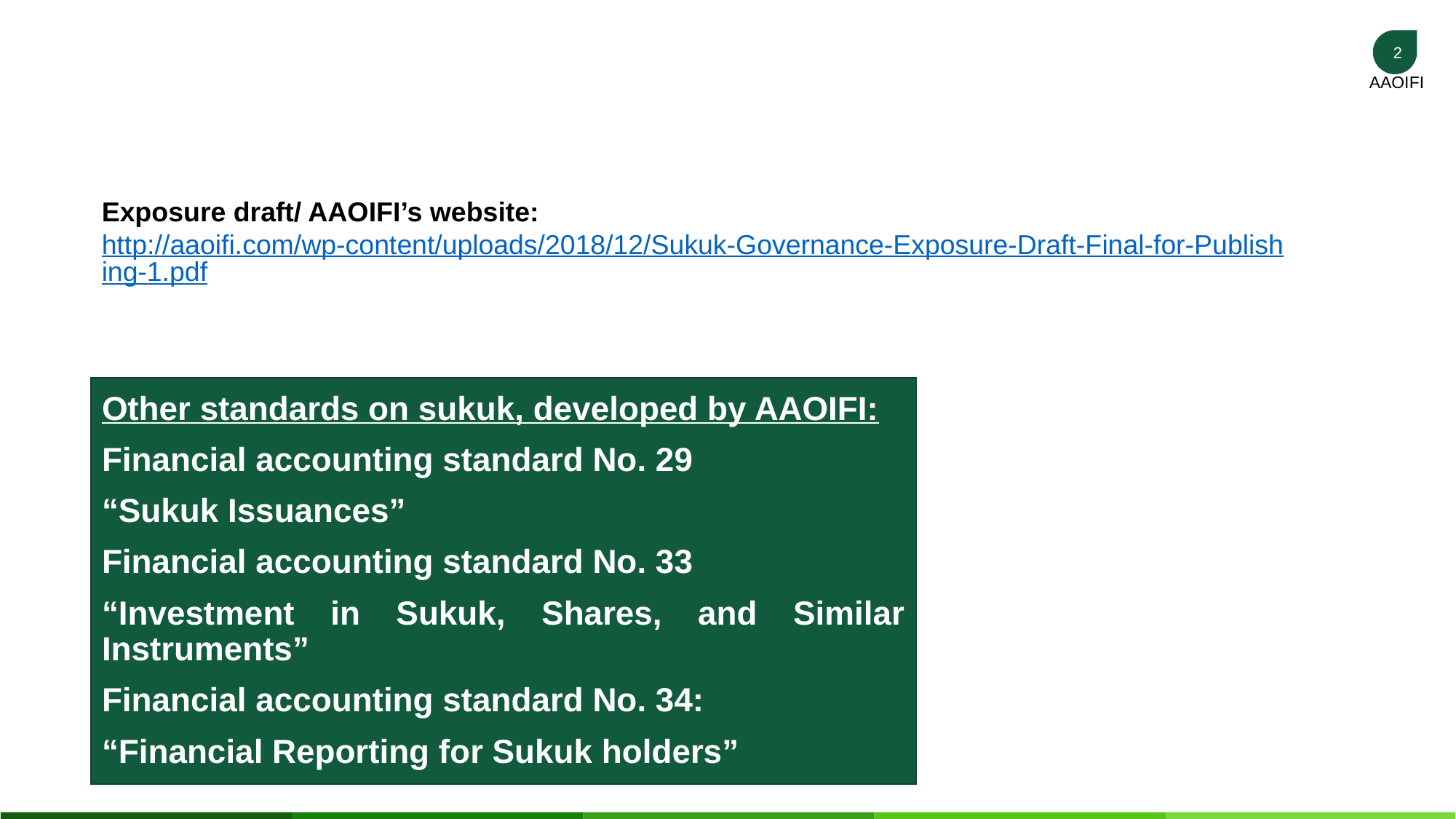

2
Exposure draft/ AAOIFI’s website:
http://aaoifi.com/wp-content/uploads/2018/12/Sukuk-Governance-Exposure-Draft-Final-for-Publishing-1.pdf
Other standards on sukuk, developed by AAOIFI:
Financial accounting standard No. 29
“Sukuk Issuances”
Financial accounting standard No. 33
“Investment in Sukuk, Shares, and Similar Instruments”
Financial accounting standard No. 34:
“Financial Reporting for Sukuk holders”